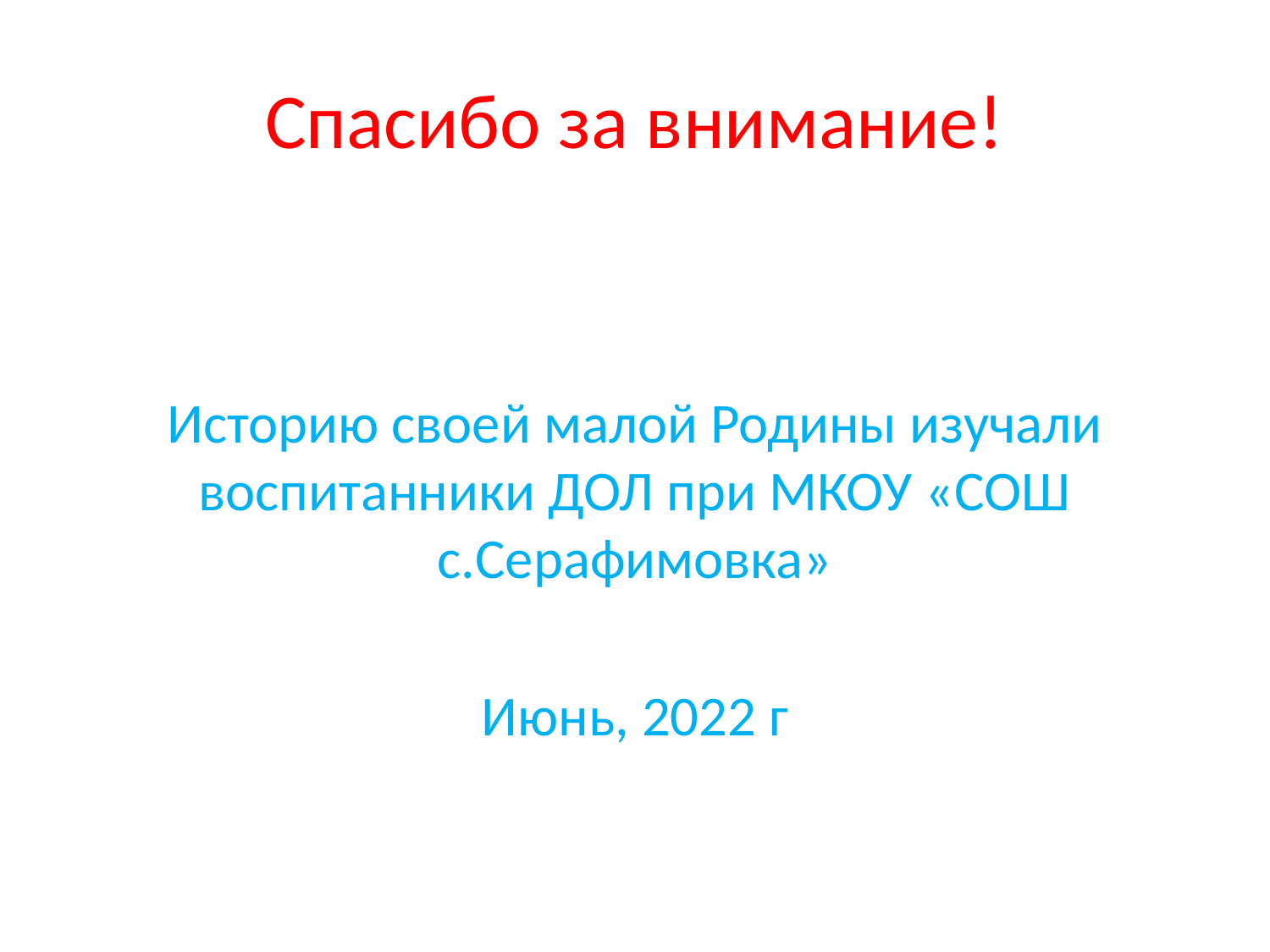

# Спасибо за внимание!

Историю своей малой Родины изучали воспитанники ДОЛ при МКОУ «СОШ с.Серафимовка»

Июнь, 2022 г